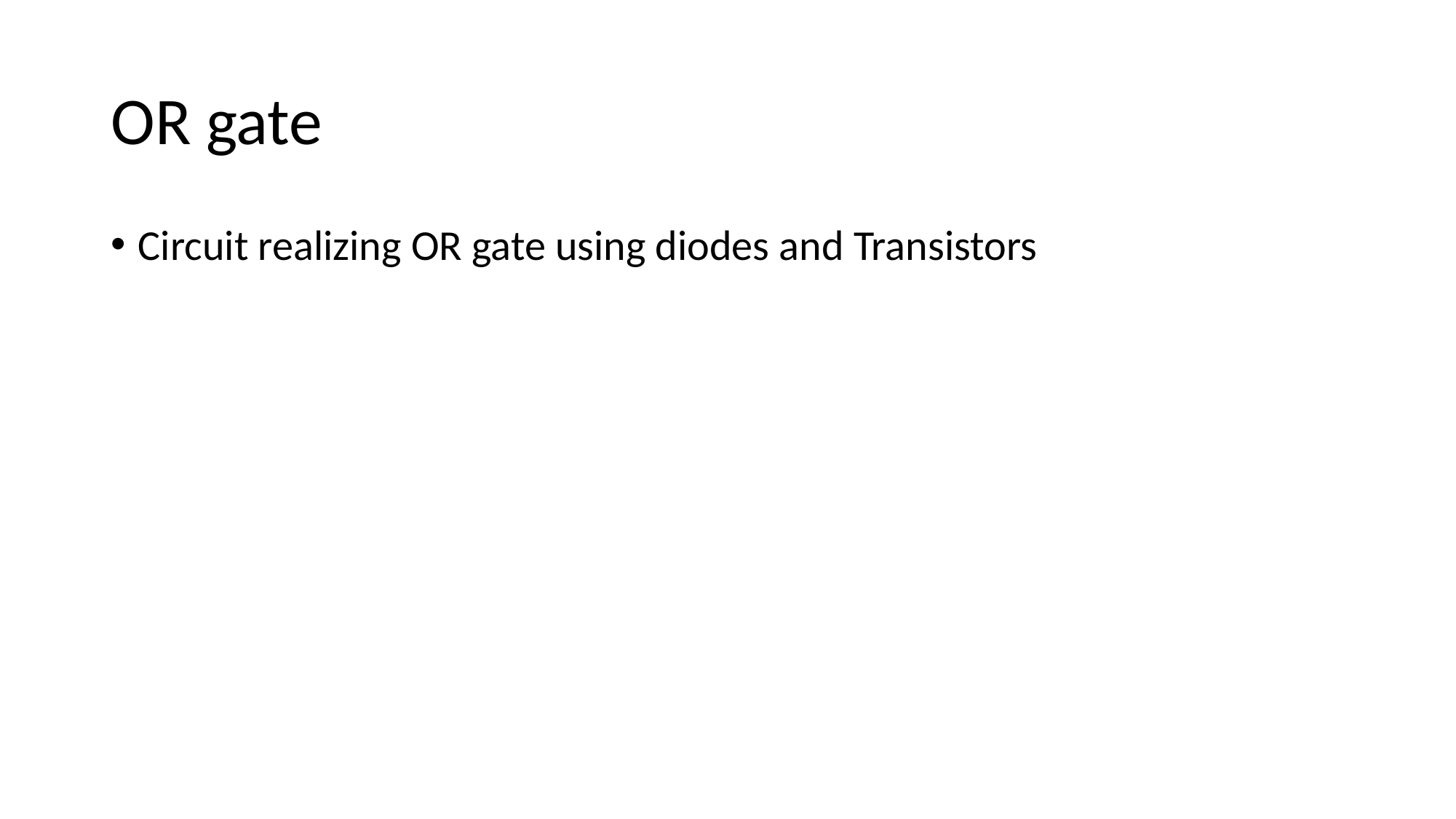

# OR gate
Circuit realizing OR gate using diodes and Transistors